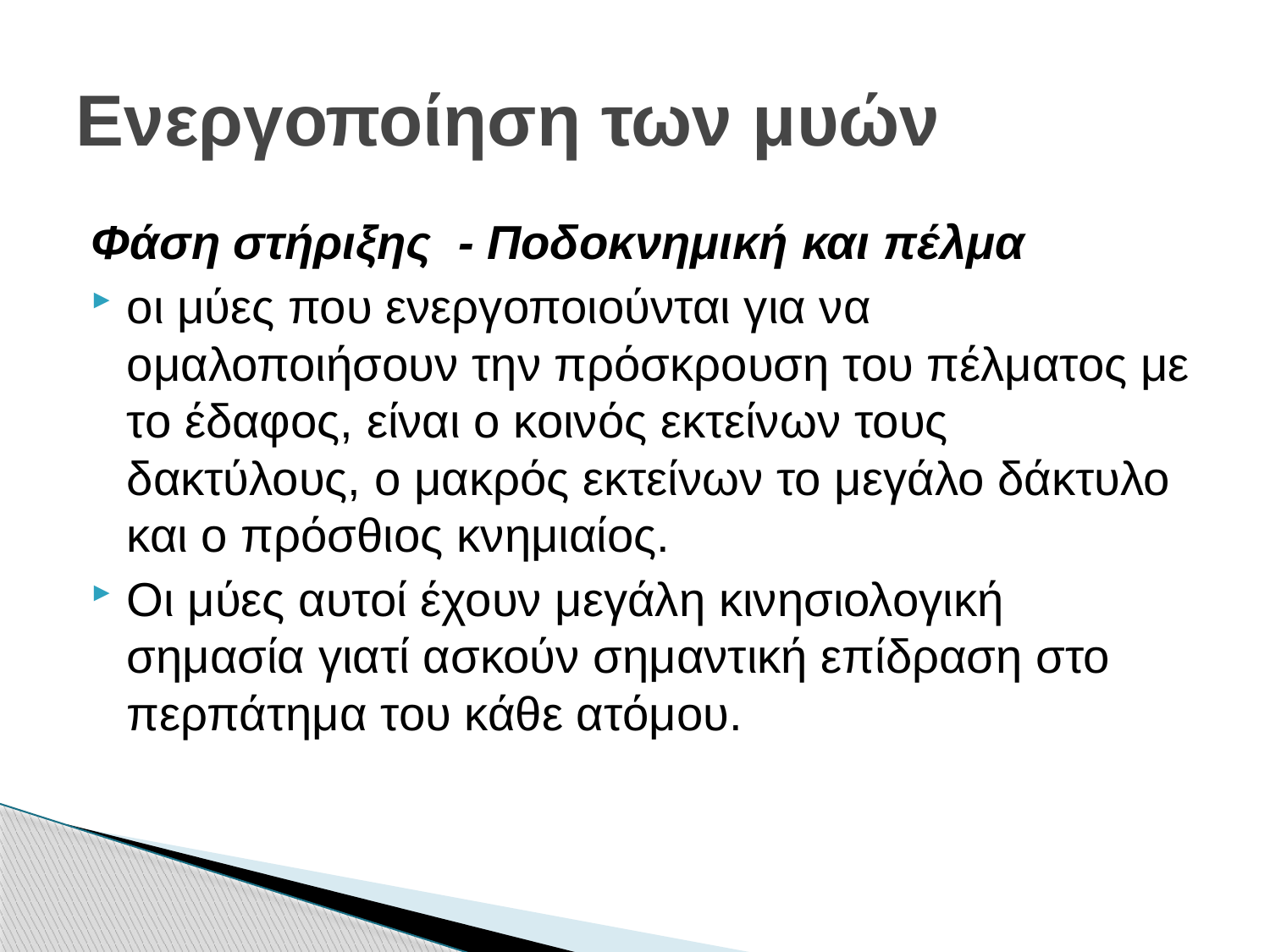

# Ενεργοποίηση των μυών
Φάση στήριξης  - Ποδοκνημική και πέλμα
οι μύες που ενεργοποιούνται για να ομαλοποιήσουν την πρόσκρουση του πέλματος με το έδαφος, είναι ο κοινός εκτείνων τους δακτύλους, ο μακρός εκτείνων το μεγάλο δάκτυλο και ο πρόσθιος κνημιαίος.
Οι μύες αυτοί έχουν μεγάλη κινησιολογική σημασία γιατί ασκούν σημαντική επίδραση στο περπάτημα του κάθε ατόμου.